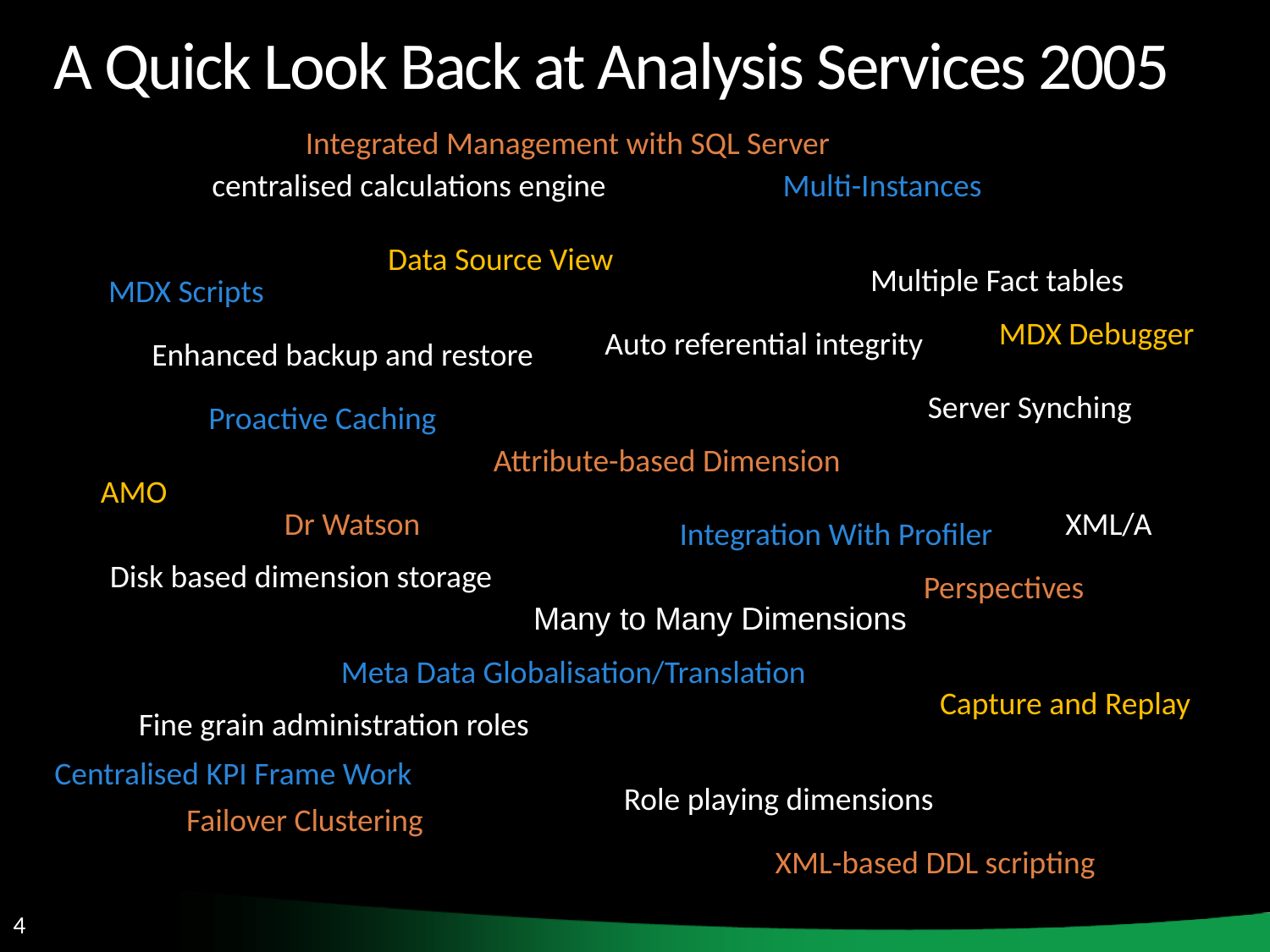

# A Quick Look Back at Analysis Services 2005
Integrated Management with SQL Server
centralised calculations engine
Multi-Instances
Data Source View
Multiple Fact tables
MDX Scripts
MDX Debugger
Auto referential integrity
Enhanced backup and restore
Server Synching
Proactive Caching
Attribute-based Dimension
AMO
Dr Watson
XML/A
Integration With Profiler
Disk based dimension storage
Perspectives
Many to Many Dimensions
Meta Data Globalisation/Translation
Capture and Replay
Fine grain administration roles
Centralised KPI Frame Work
Role playing dimensions
Failover Clustering
XML-based DDL scripting